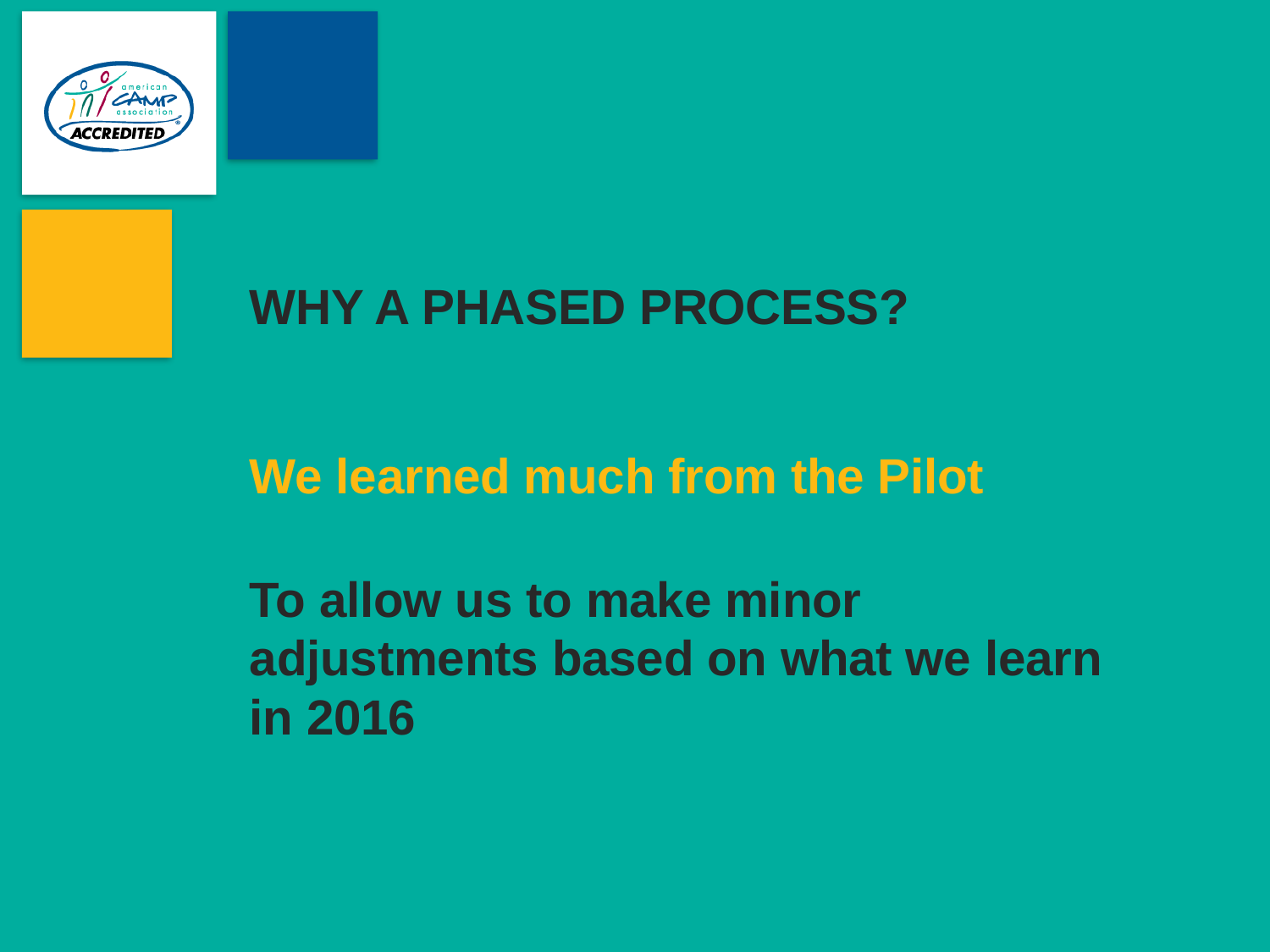

# WHY A PHASED PROCESS?

We learned much from the Pilot

To allow us to make minor adjustments based on what we learn in 2016